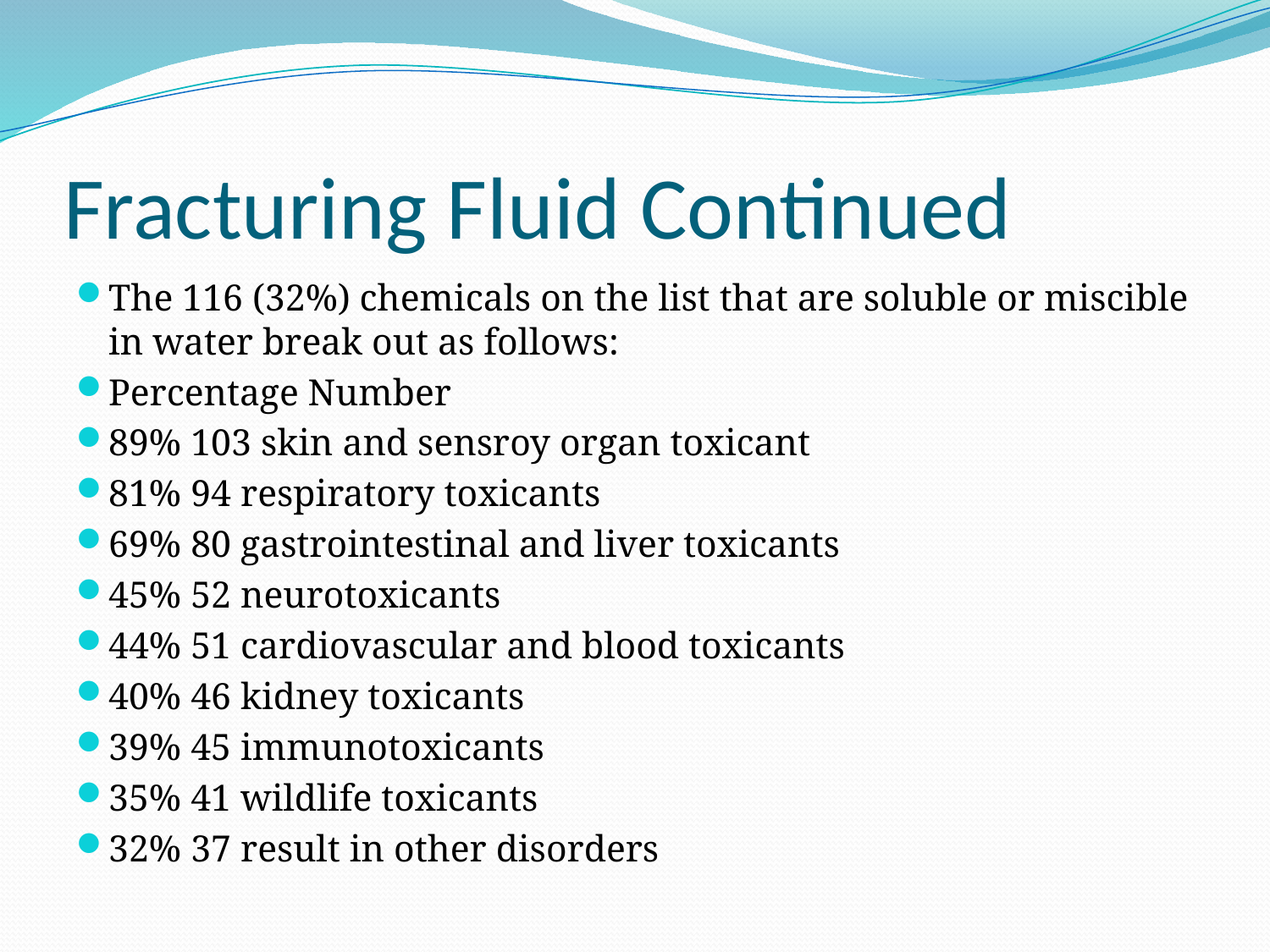

# Fracturing Fluid Continued
The 116 (32%) chemicals on the list that are soluble or miscible in water break out as follows:
Percentage Number
89% 103 skin and sensroy organ toxicant
81% 94 respiratory toxicants
69% 80 gastrointestinal and liver toxicants
45% 52 neurotoxicants
44% 51 cardiovascular and blood toxicants
40% 46 kidney toxicants
39% 45 immunotoxicants
35% 41 wildlife toxicants
32% 37 result in other disorders